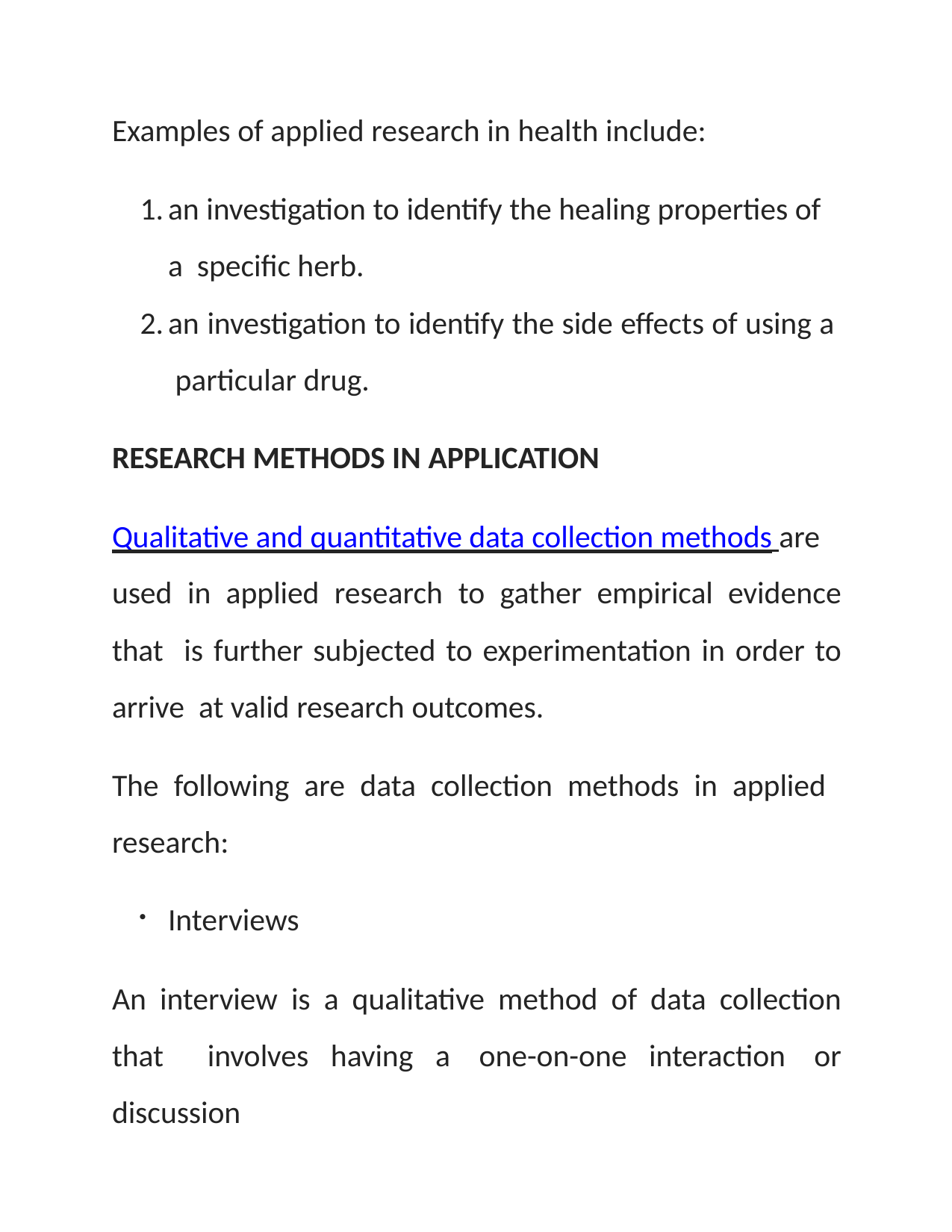

Examples of applied research in health include:
an investigation to identify the healing properties of a  specific herb.
an investigation to identify the side effects of using a  particular drug.

RESEARCH METHODS IN APPLICATION
Qualitative and quantitative data collection methods are  used in applied research to gather empirical evidence that  is further subjected to experimentation in order to arrive  at valid research outcomes.
The following are data collection methods in applied  research:

Interviews
An interview is a qualitative method of data collection that  involves having a one-on-one interaction or discussion